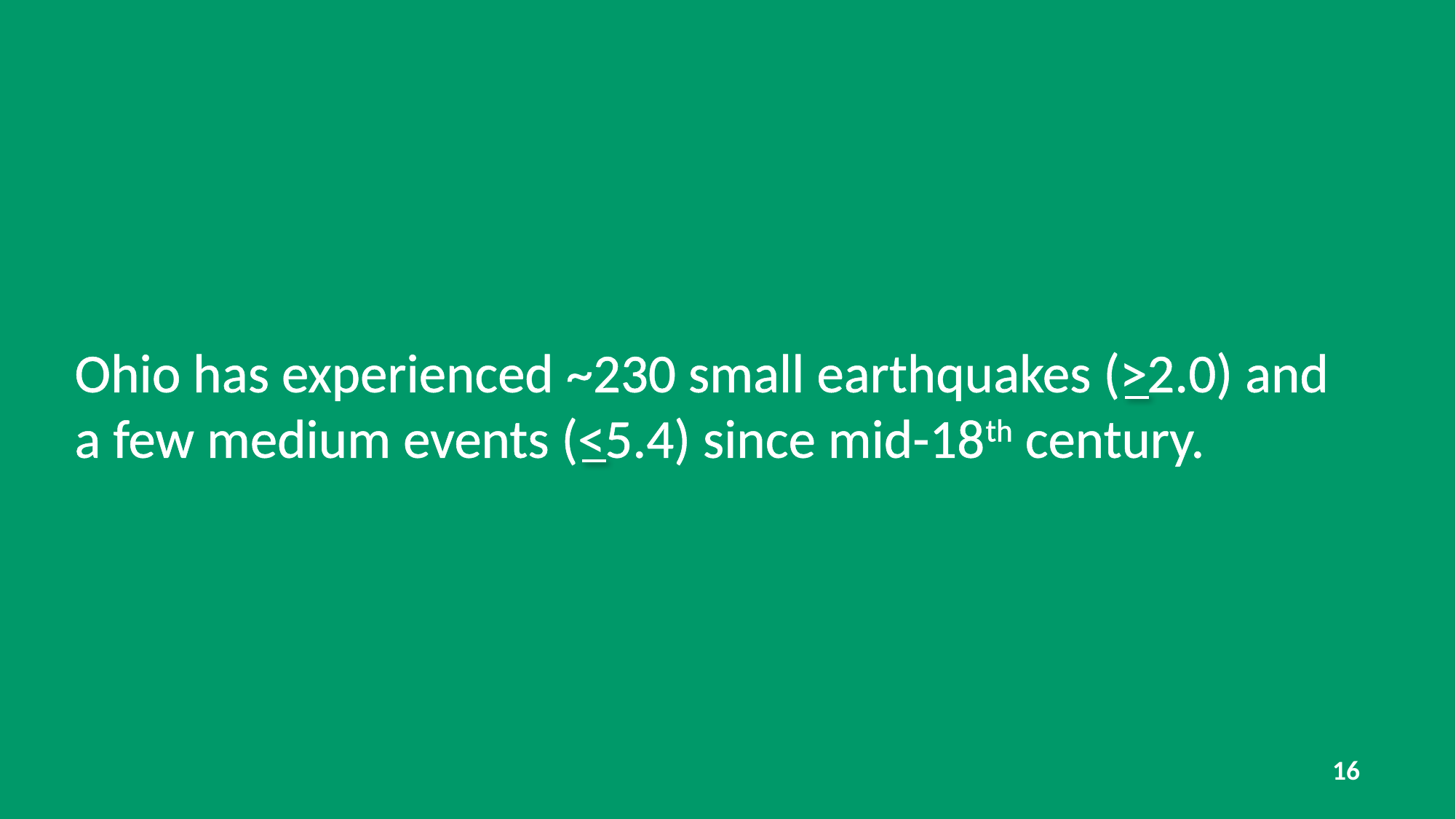

Ohio has experienced ~230 small earthquakes (>2.0) and a few medium events (<5.4) since mid-18th century.